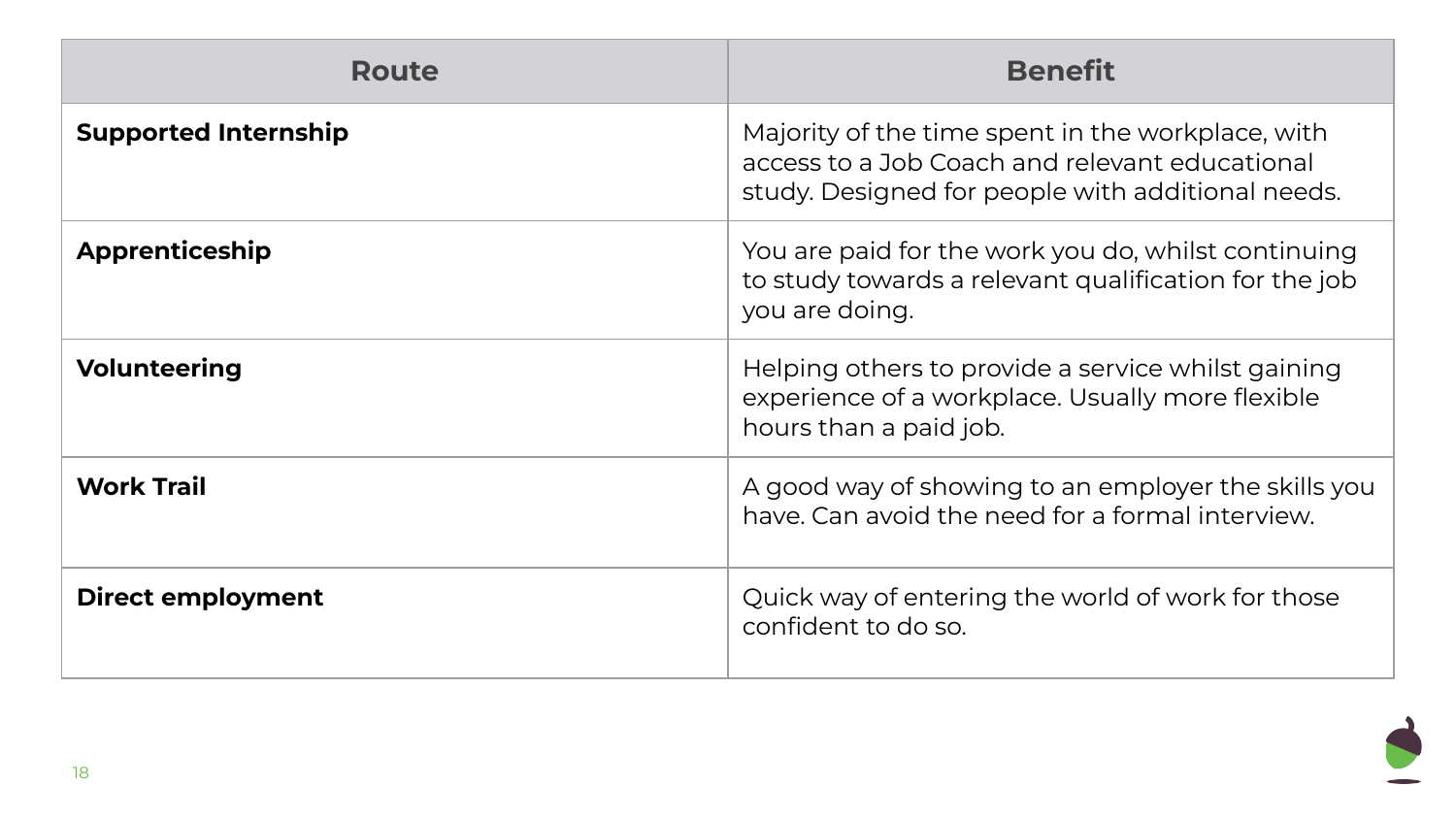

| Route | Benefit |
| --- | --- |
| Supported Internship | Majority of the time spent in the workplace, with access to a Job Coach and relevant educational study. Designed for people with additional needs. |
| Apprenticeship | You are paid for the work you do, whilst continuing to study towards a relevant qualification for the job you are doing. |
| Volunteering | Helping others to provide a service whilst gaining experience of a workplace. Usually more flexible hours than a paid job. |
| Work Trail | A good way of showing to an employer the skills you have. Can avoid the need for a formal interview. |
| Direct employment | Quick way of entering the world of work for those confident to do so. |
18